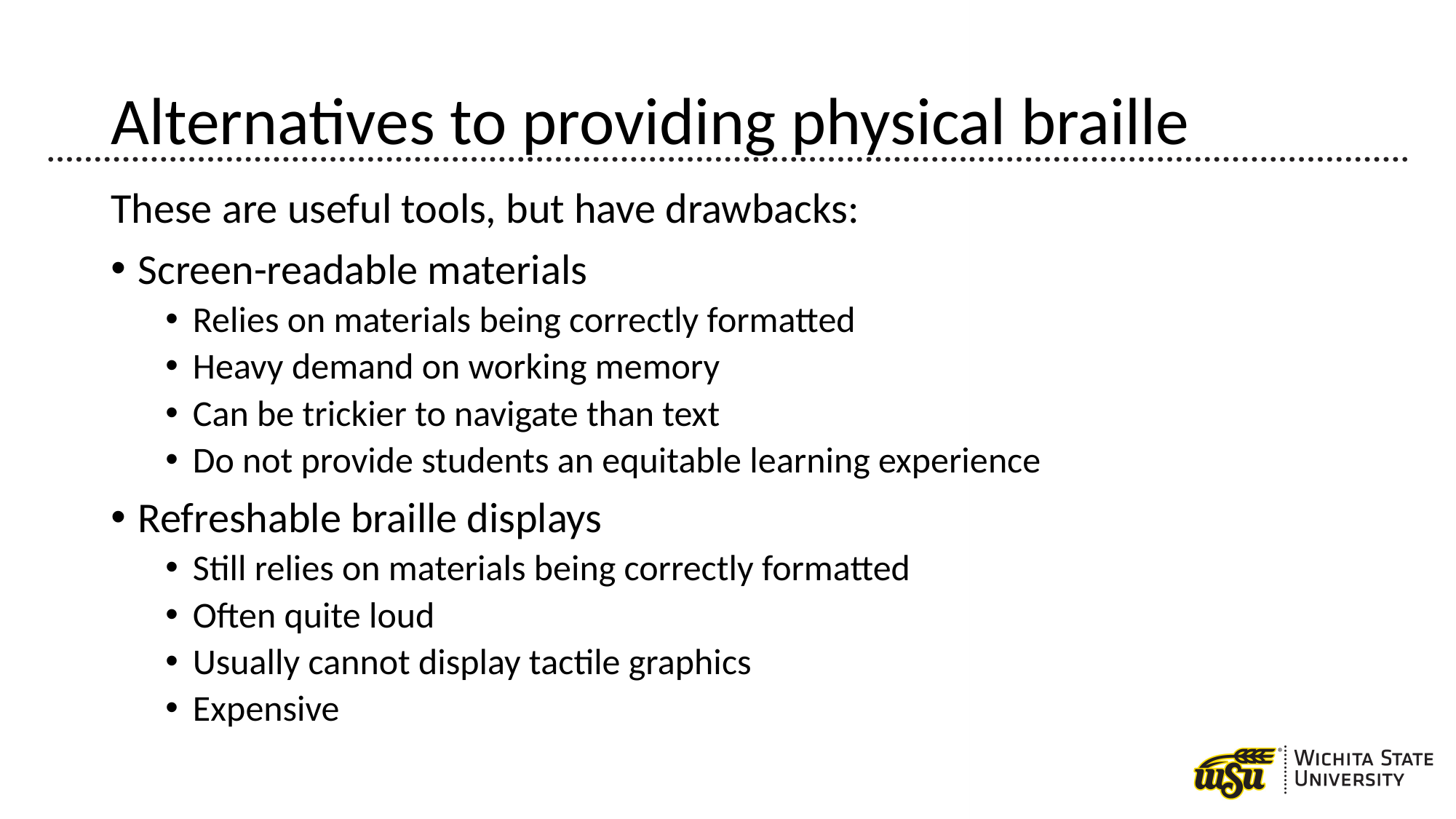

# Alternatives to providing physical braille
These are useful tools, but have drawbacks:
Screen-readable materials
Relies on materials being correctly formatted
Heavy demand on working memory
Can be trickier to navigate than text
Do not provide students an equitable learning experience
Refreshable braille displays
Still relies on materials being correctly formatted
Often quite loud
Usually cannot display tactile graphics
Expensive